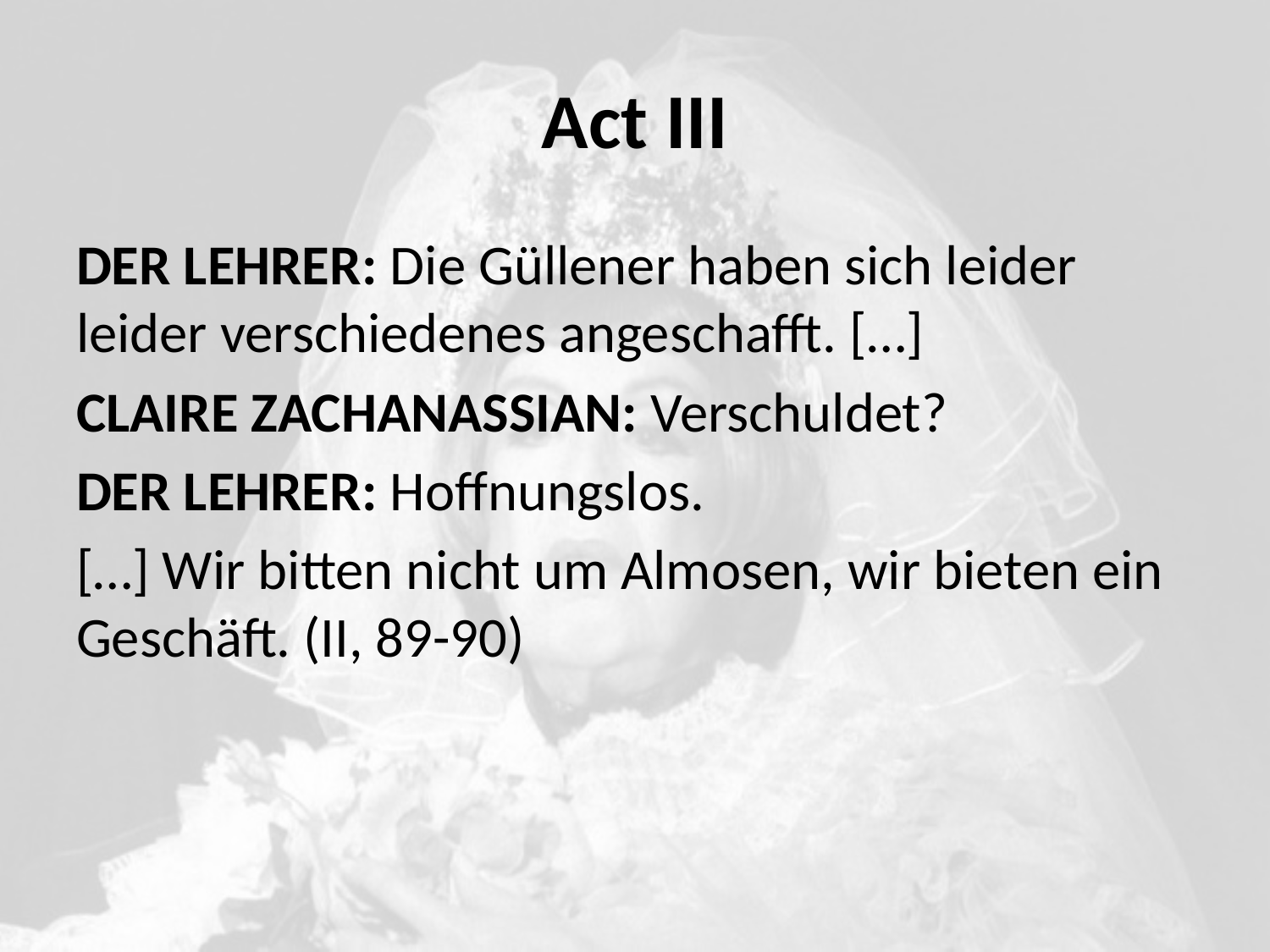

# Act III
DER LEHRER: Die Güllener haben sich leider leider verschiedenes angeschafft. […]
CLAIRE ZACHANASSIAN: Verschuldet?
DER LEHRER: Hoffnungslos.
[…] Wir bitten nicht um Almosen, wir bieten ein Geschäft. (II, 89-90)